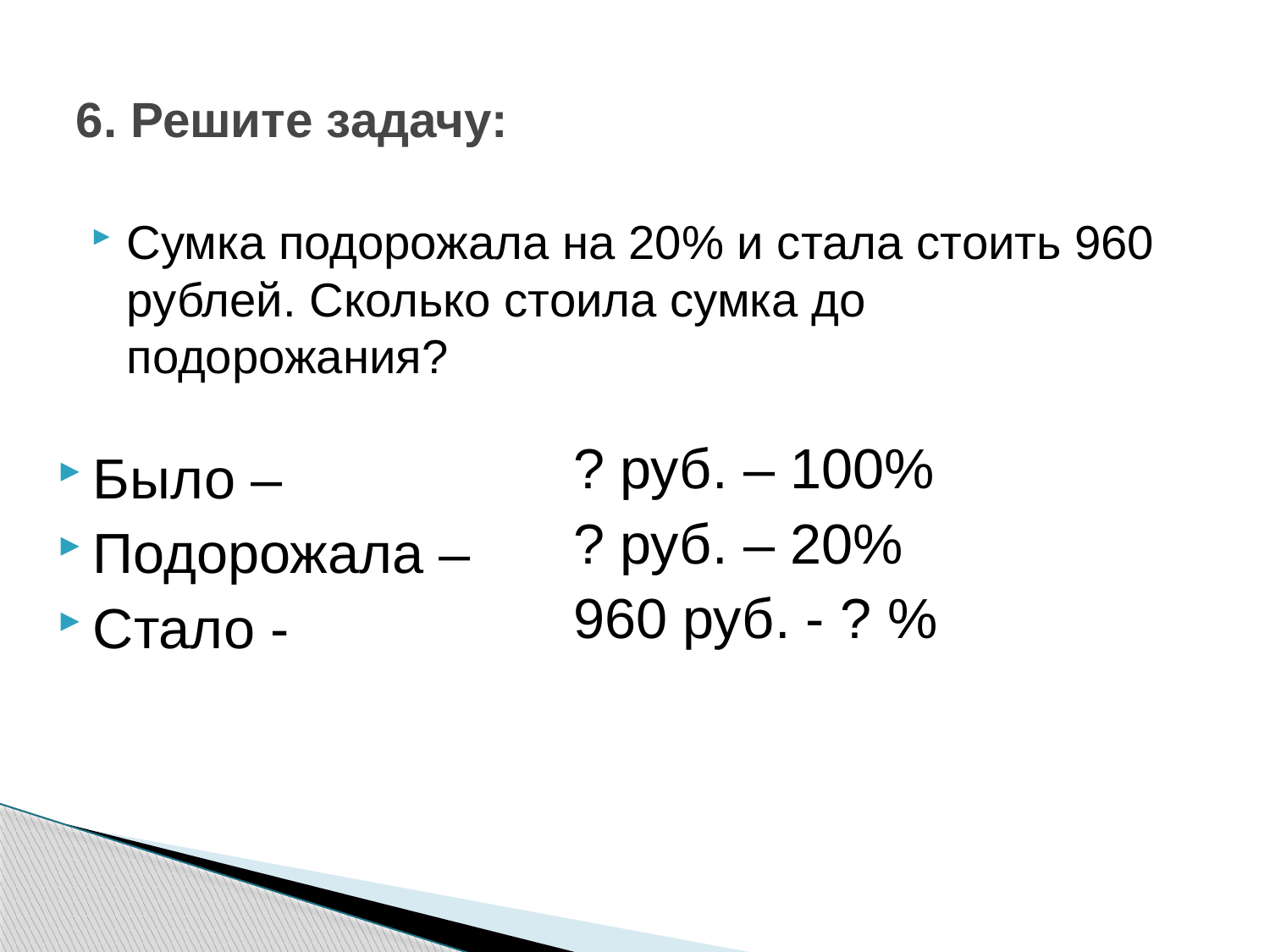

# 6. Решите задачу:
Сумка подорожала на 20% и стала стоить 960 рублей. Сколько стоила сумка до подорожания?
? руб. – 100%
? руб. – 20%
960 руб. - ? %
Было –
Подорожала –
Стало -